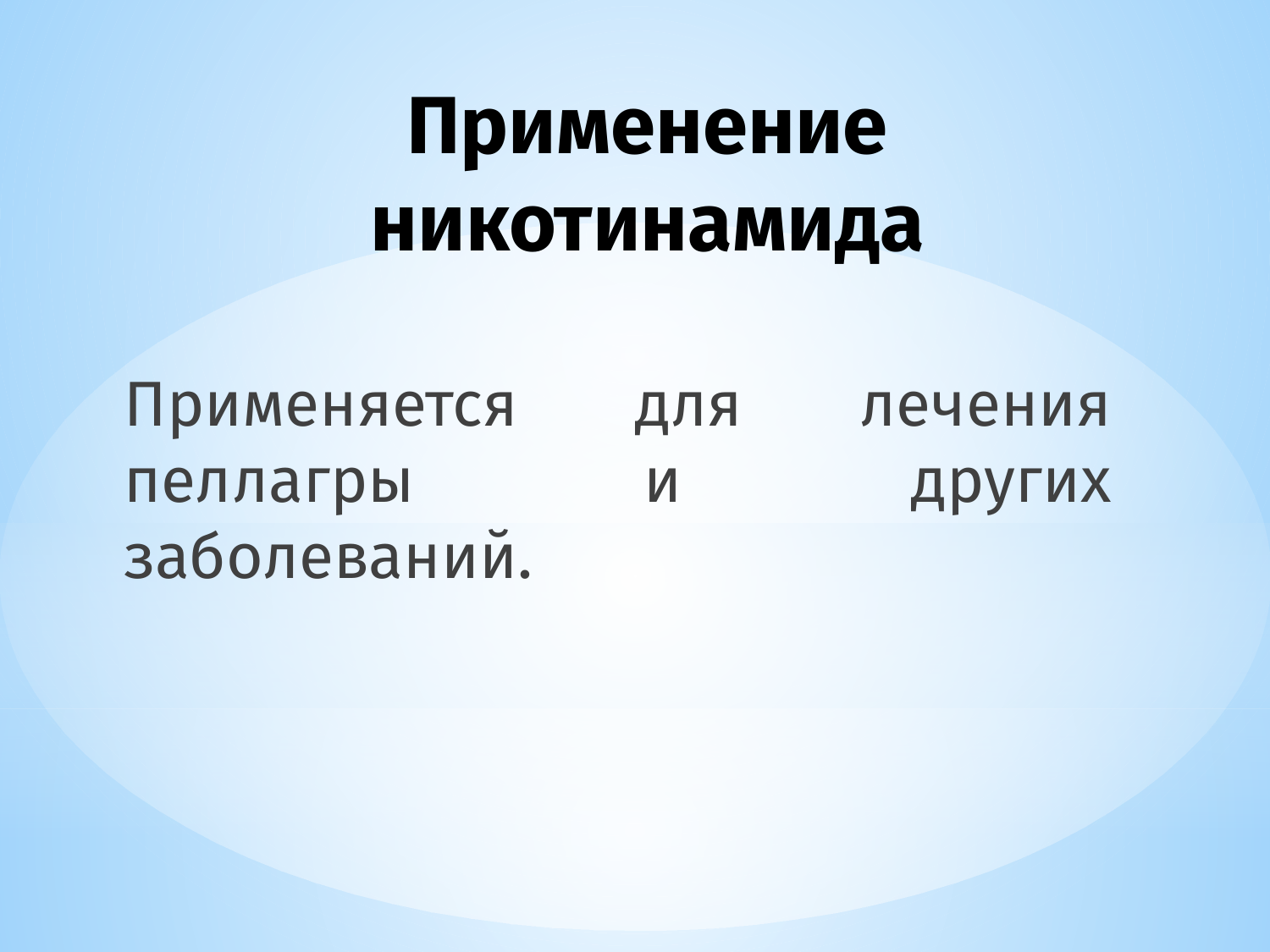

# Применение никотинамида
Применяется для лечения пеллагры и других заболеваний.